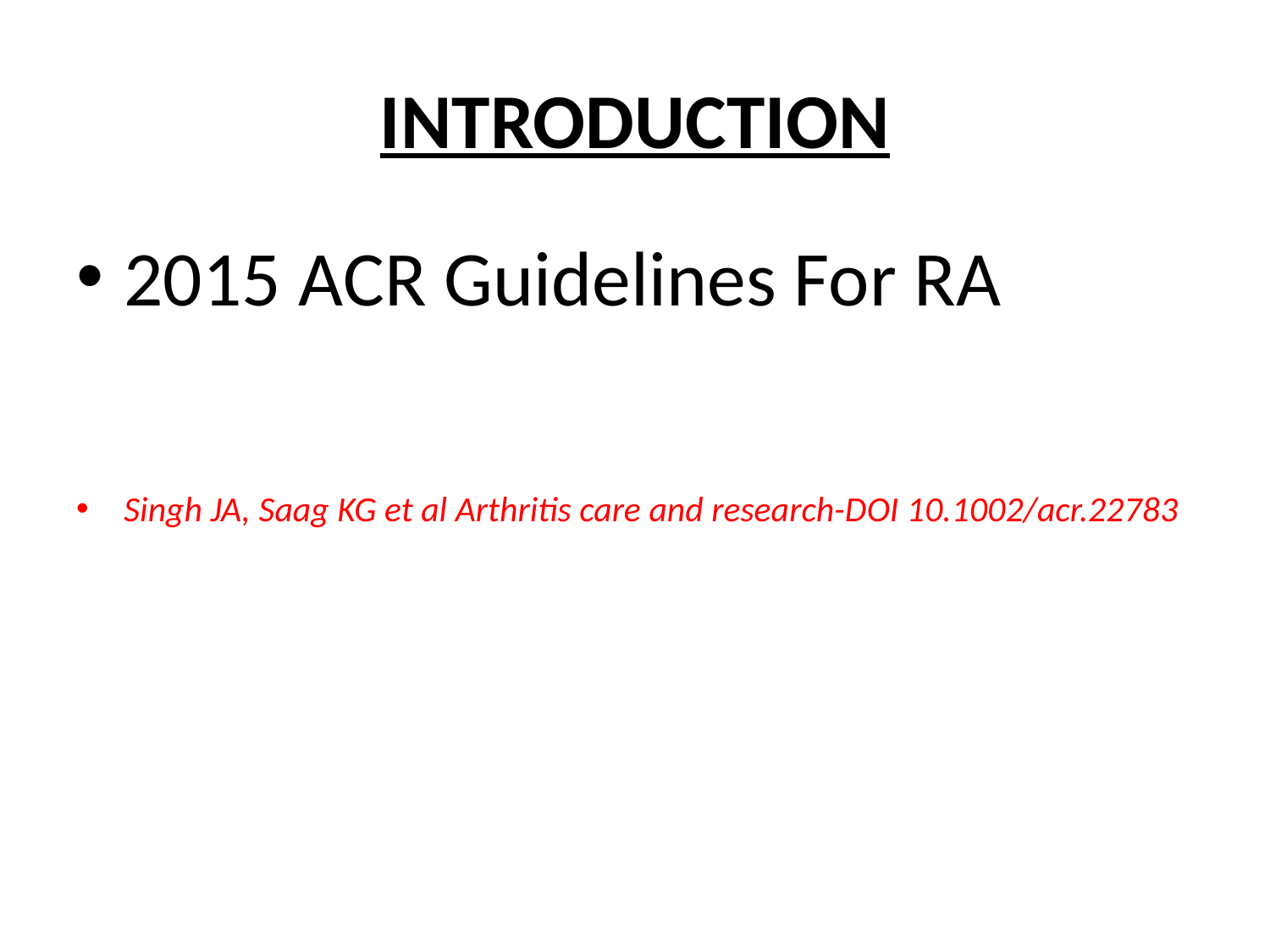

# INTRODUCTION
2015 ACR Guidelines For RA

Singh JA, Saag KG et al Arthritis care and research-DOI 10.1002/acr.22783